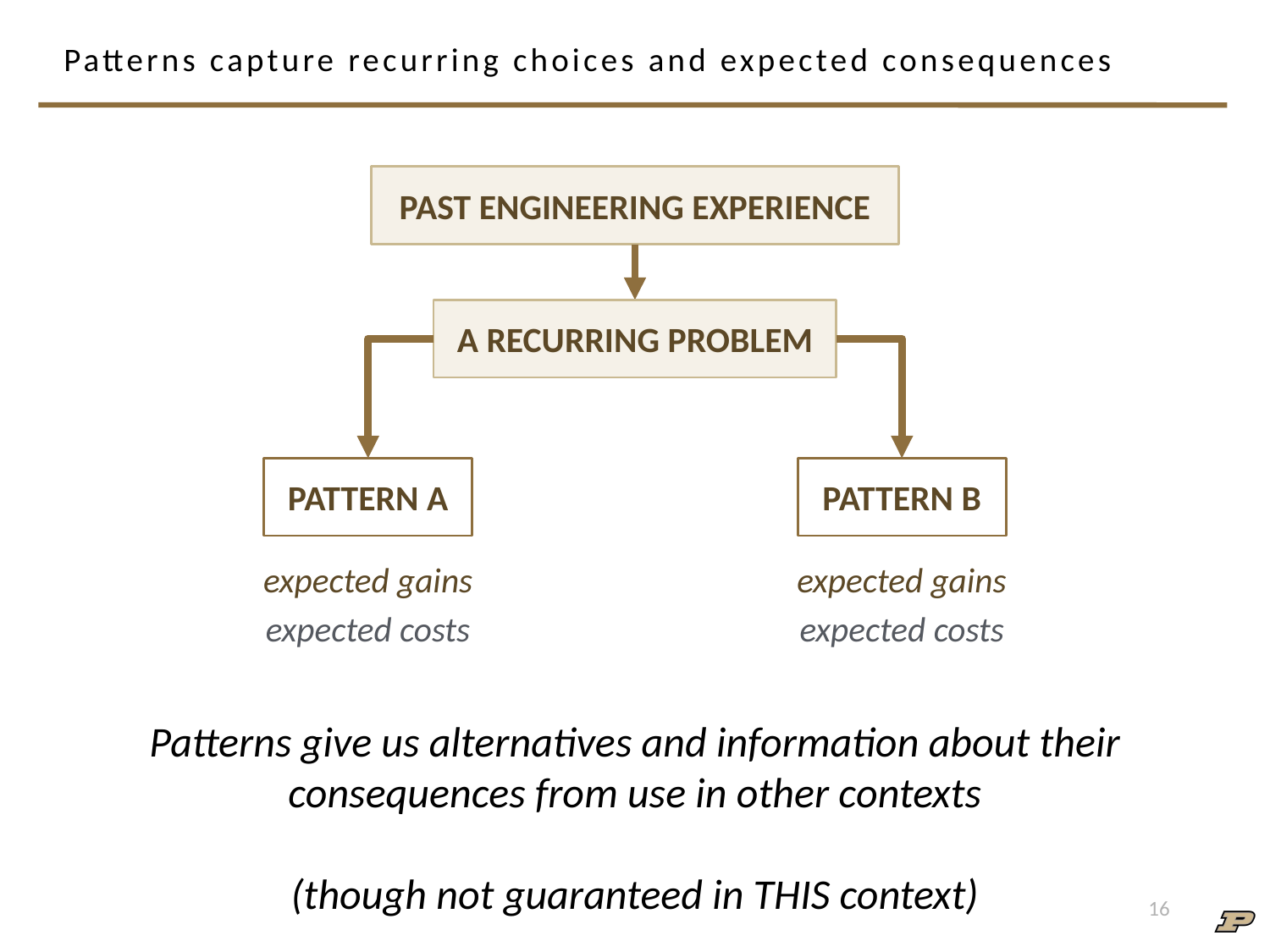

# Patterns capture recurring choices and expected consequences
PAST ENGINEERING EXPERIENCE
A RECURRING PROBLEM
PATTERN A
PATTERN B
expected gains
expected costs
expected gains
expected costs
Patterns give us alternatives and information about their consequences from use in other contexts

(though not guaranteed in THIS context)
16